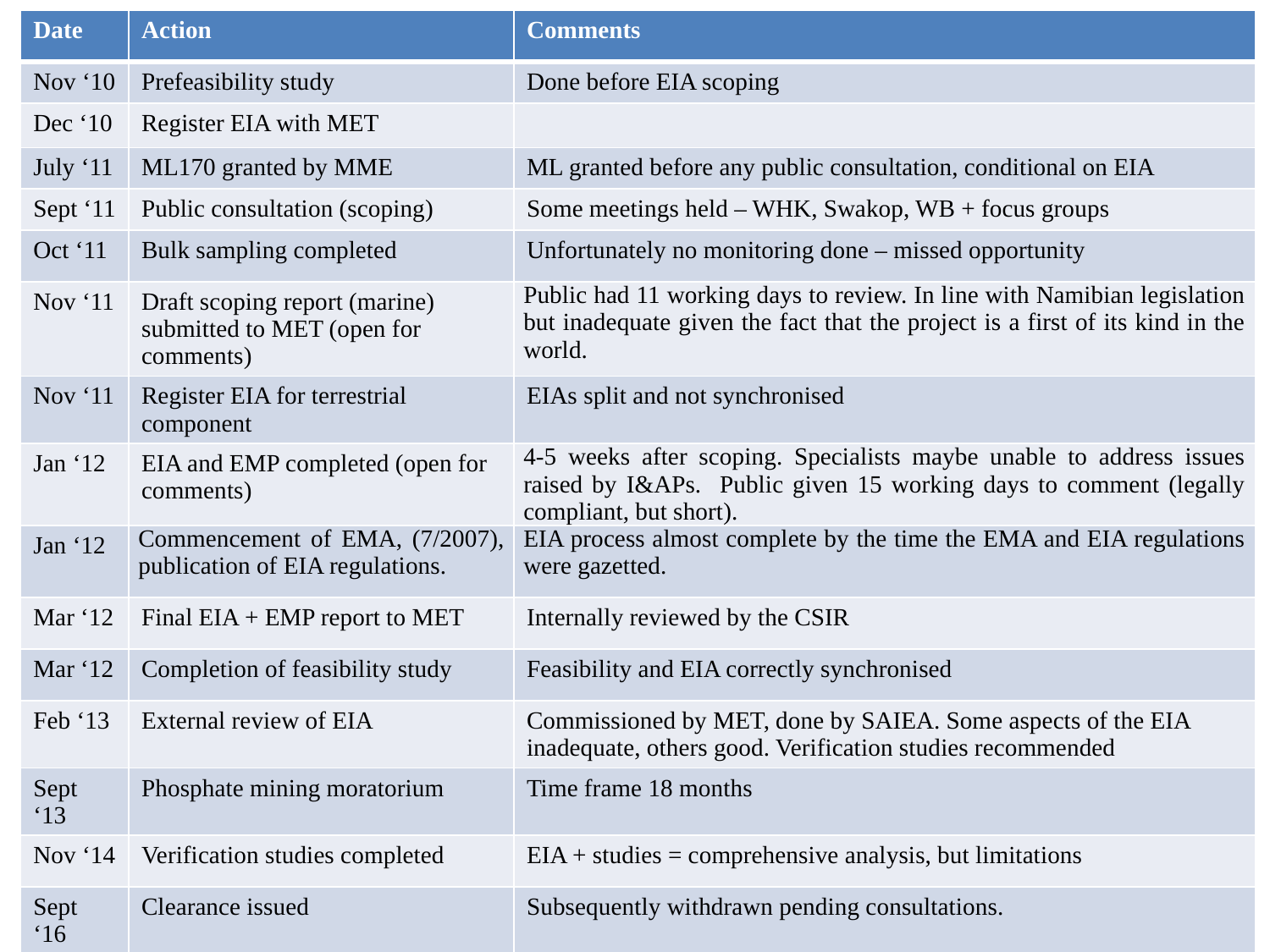

| Date | Action | Comments |
| --- | --- | --- |
| Nov ‘10 | Prefeasibility study | Done before EIA scoping |
| Dec ‘10 | Register EIA with MET |  |
| July ‘11 | ML170 granted by MME | ML granted before any public consultation, conditional on EIA |
| Sept ‘11 | Public consultation (scoping) | Some meetings held – WHK, Swakop, WB + focus groups |
| Oct ‘11 | Bulk sampling completed | Unfortunately no monitoring done – missed opportunity |
| Nov ‘11 | Draft scoping report (marine) submitted to MET (open for comments) | Public had 11 working days to review. In line with Namibian legislation but inadequate given the fact that the project is a first of its kind in the world. |
| Nov ‘11 | Register EIA for terrestrial component | EIAs split and not synchronised |
| Jan ‘12 | EIA and EMP completed (open for comments) | 4-5 weeks after scoping. Specialists maybe unable to address issues raised by I&APs. Public given 15 working days to comment (legally compliant, but short). |
| Jan ‘12 | Commencement of EMA, (7/2007), publication of EIA regulations. | EIA process almost complete by the time the EMA and EIA regulations were gazetted. |
| Mar ‘12 | Final EIA + EMP report to MET | Internally reviewed by the CSIR |
| Mar ‘12 | Completion of feasibility study | Feasibility and EIA correctly synchronised |
| Feb ‘13 | External review of EIA | Commissioned by MET, done by SAIEA. Some aspects of the EIA inadequate, others good. Verification studies recommended |
| Sept ‘13 | Phosphate mining moratorium | Time frame 18 months |
| Nov ‘14 | Verification studies completed | EIA + studies = comprehensive analysis, but limitations |
| Sept ‘16 | Clearance issued | Subsequently withdrawn pending consultations. |